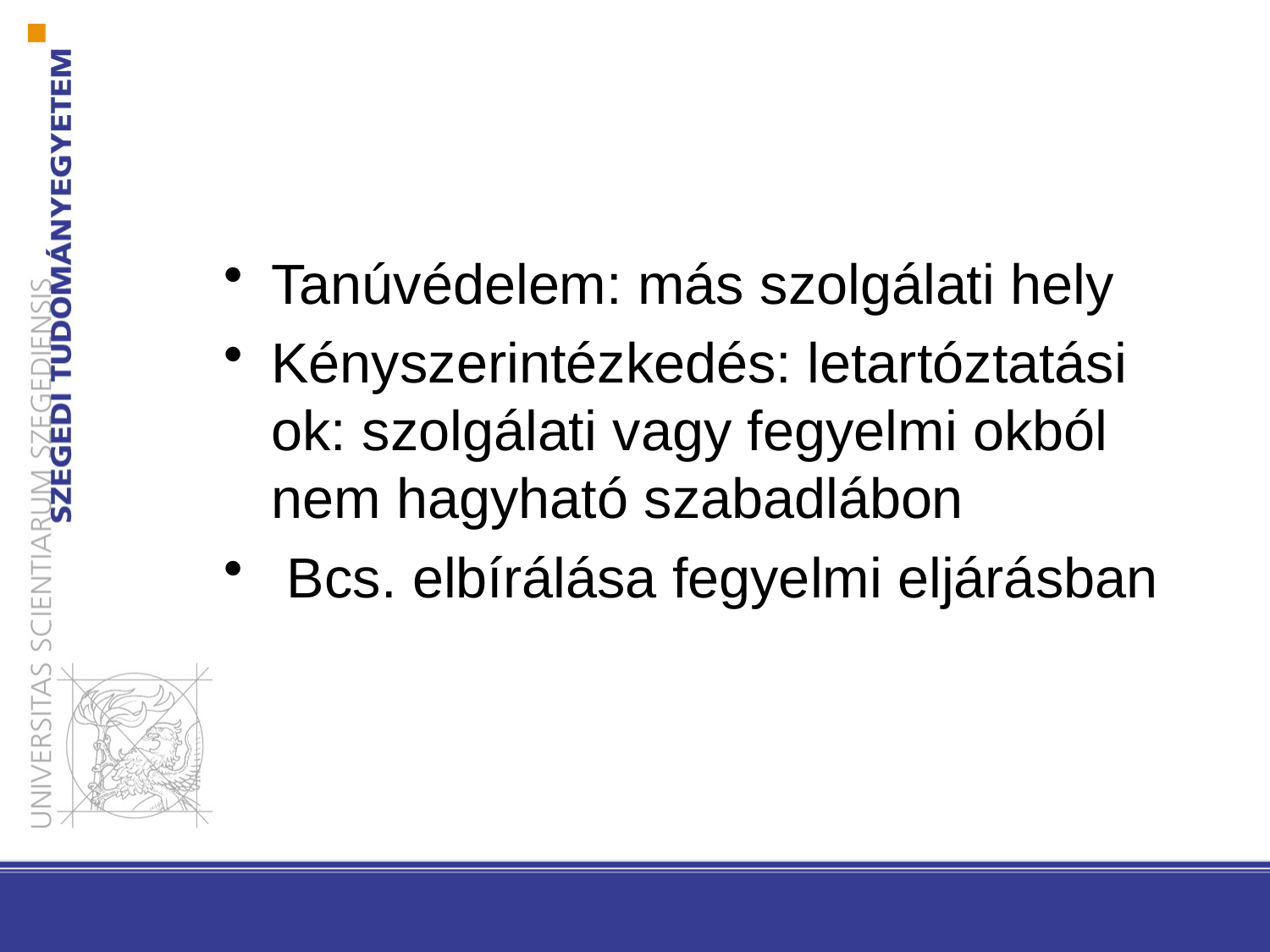

#
Tanúvédelem: más szolgálati hely
Kényszerintézkedés: letartóztatási ok: szolgálati vagy fegyelmi okból nem hagyható szabadlábon
 Bcs. elbírálása fegyelmi eljárásban